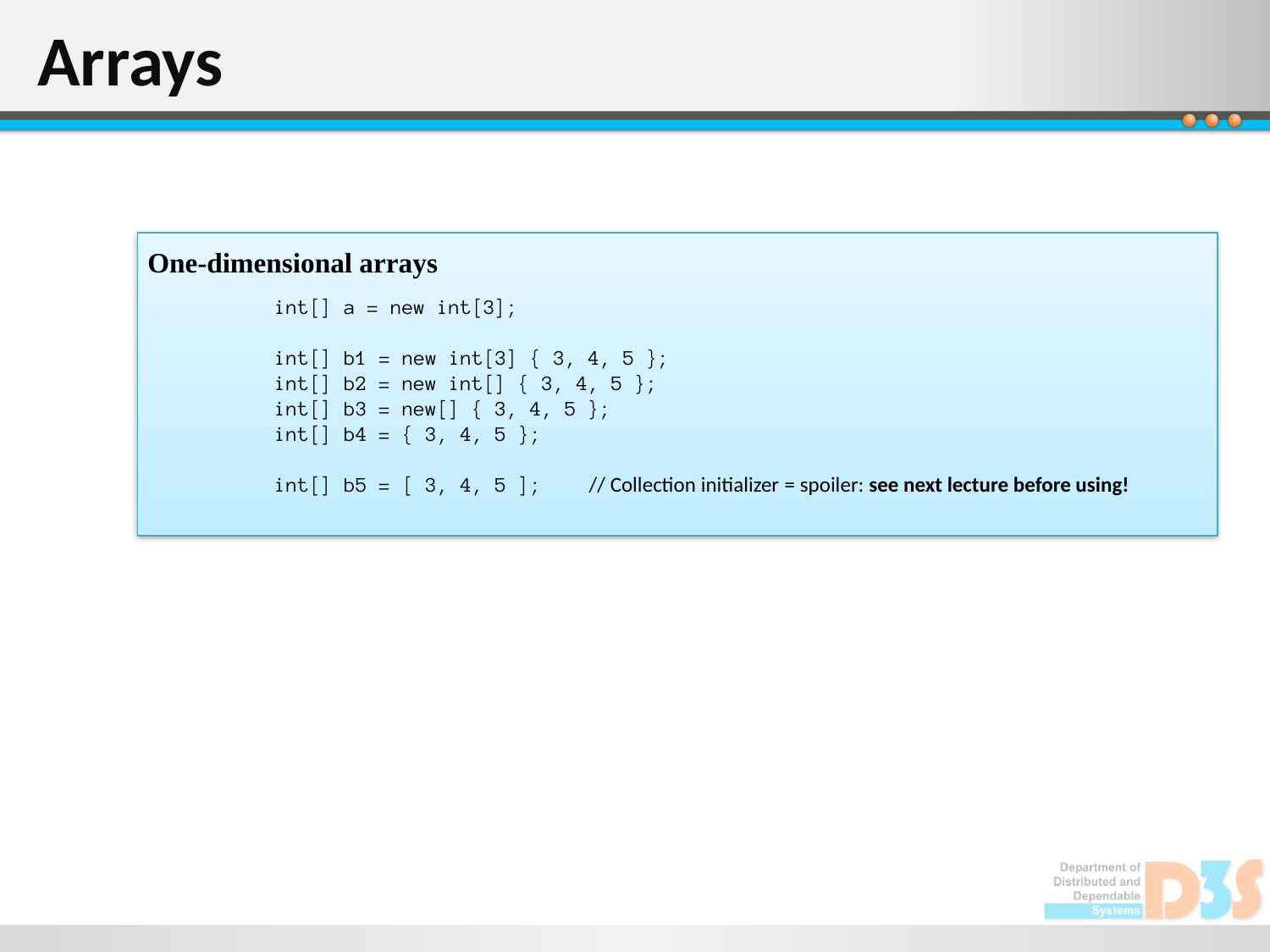

# Arrays

One-dimensional arrays

	int[] a = new int[3];

	int[] b1 = new int[3] { 3, 4, 5 };
	int[] b2 = new int[] { 3, 4, 5 };
	int[] b3 = new[] { 3, 4, 5 };
	int[] b4 = { 3, 4, 5 };

	int[] b5 = [ 3, 4, 5 ];    // Collection initializer = spoiler: see next lecture before using!